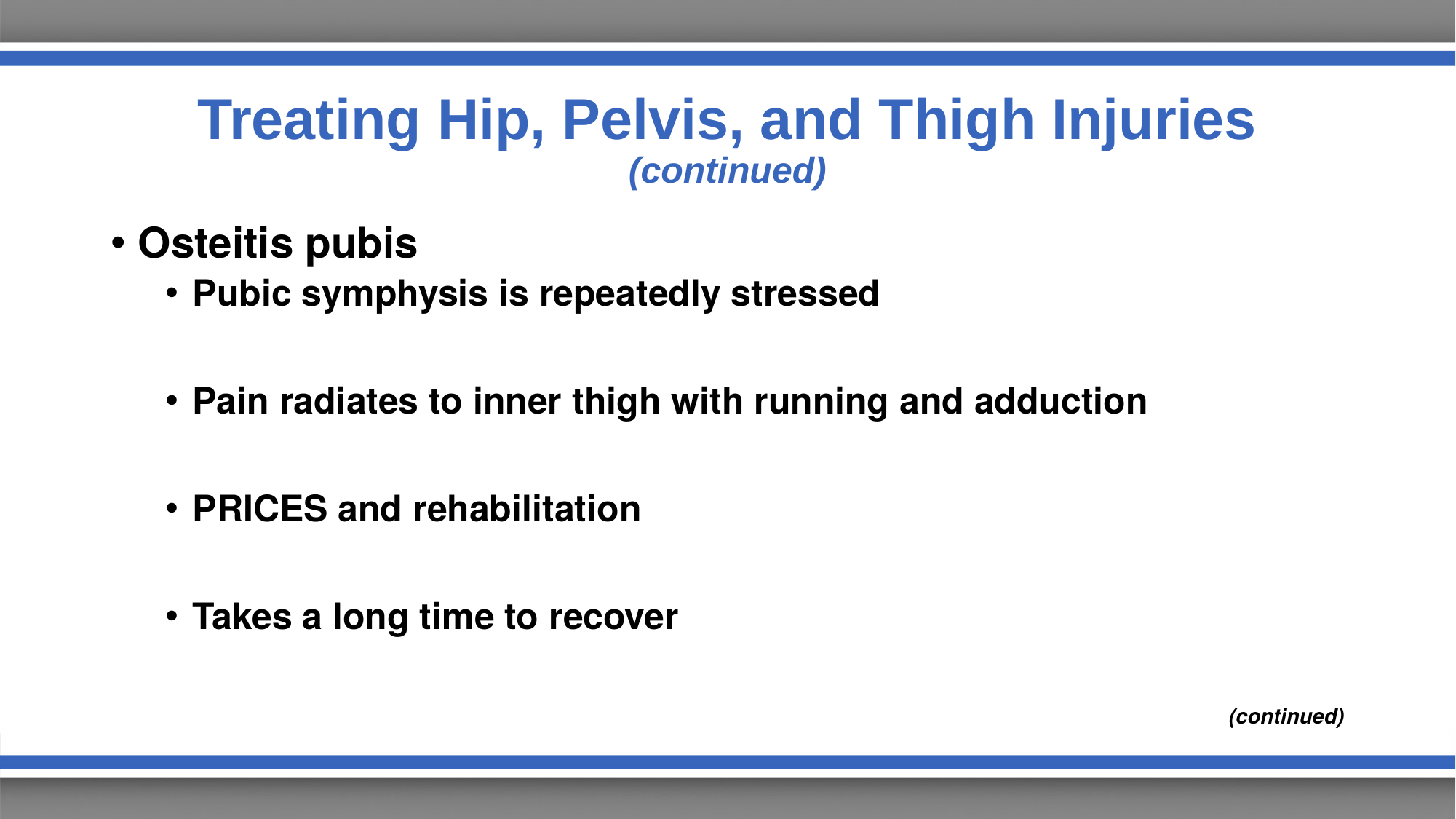

# Treating Hip, Pelvis, and Thigh Injuries (continued)
Osteitis pubis
Pubic symphysis is repeatedly stressed

Pain radiates to inner thigh with running and adduction

PRICES and rehabilitation

Takes a long time to recover

(continued)